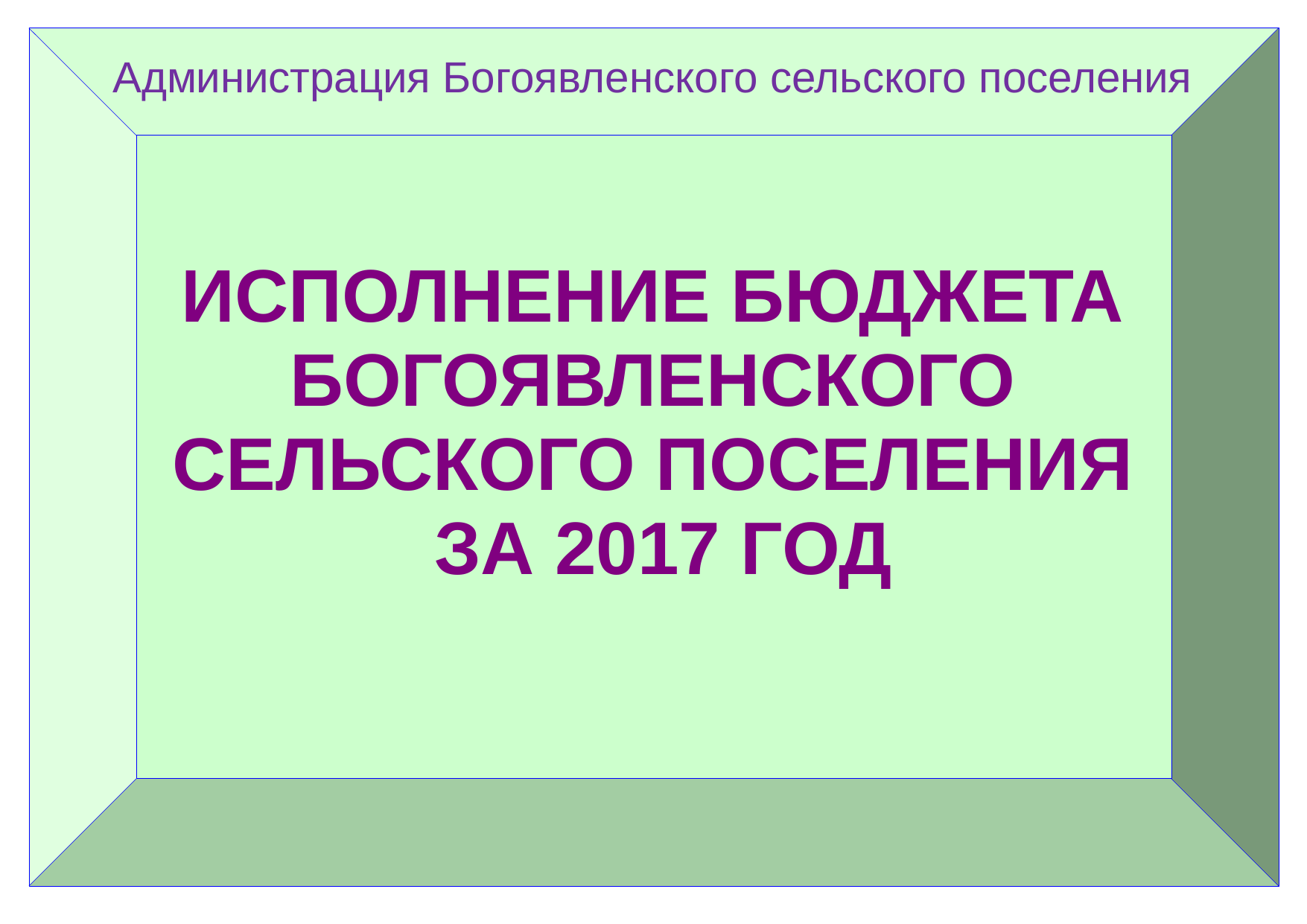

# Администрация Богоявленского сельского поселения

ИСПОЛНЕНИЕ БЮДЖЕТА  БОГОЯВЛЕНСКОГО  СЕЛЬСКОГО ПОСЕЛЕНИЯ  ЗА 2017 ГОД